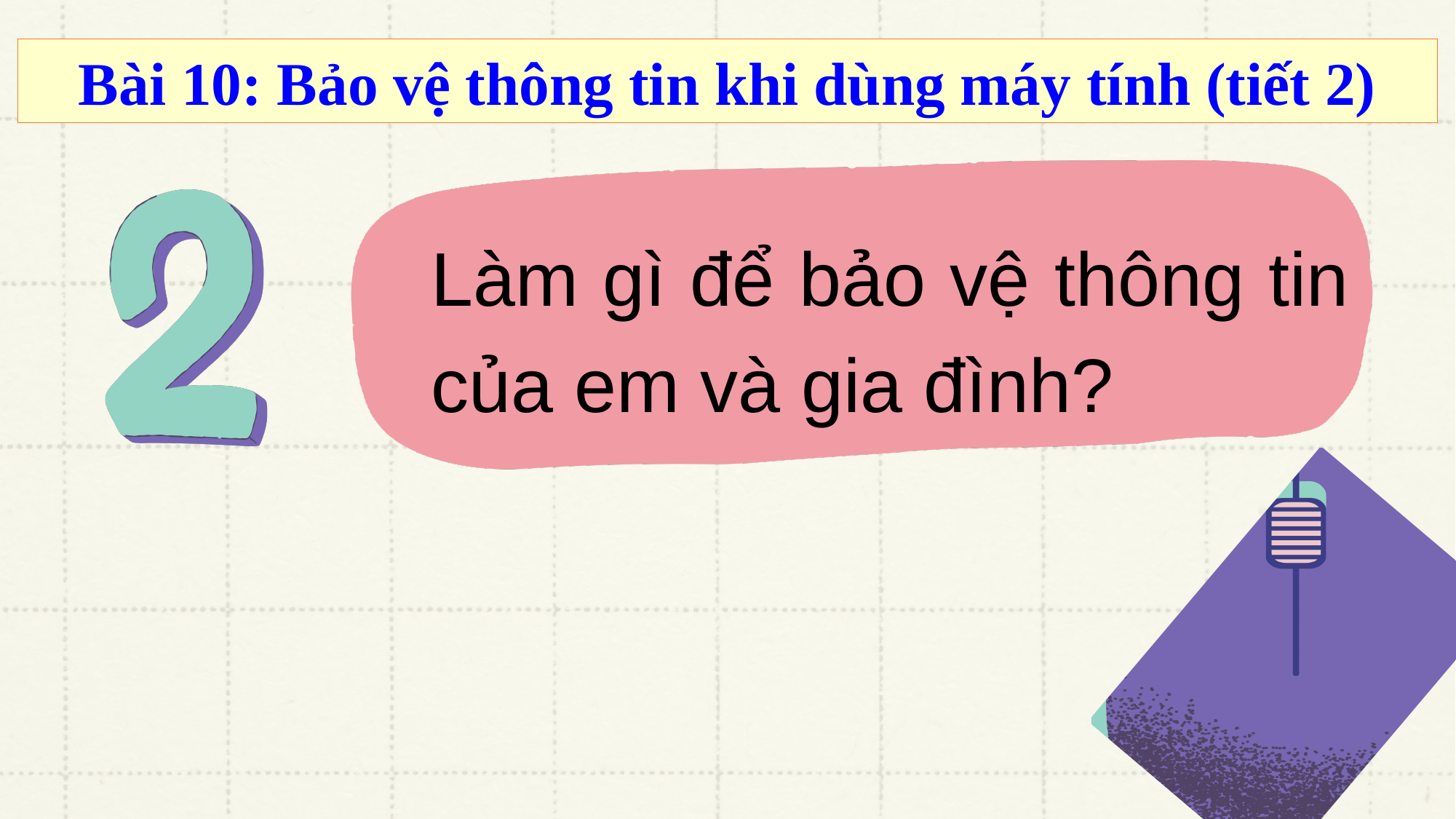

Bài 10: Bảo vệ thông tin khi dùng máy tính (tiết 2)

Làm gì để bảo vệ thông tin của em và gia đình?

Mục tiêu:
- Giúp học sinh có ý thức bảo vệ thông tin cá nhân và gia đình khi giao tiếp qua máy tính.
- Biết được việc người xấu có thể lợi dụng những thông tin này để gây hại cho em và gia đình.